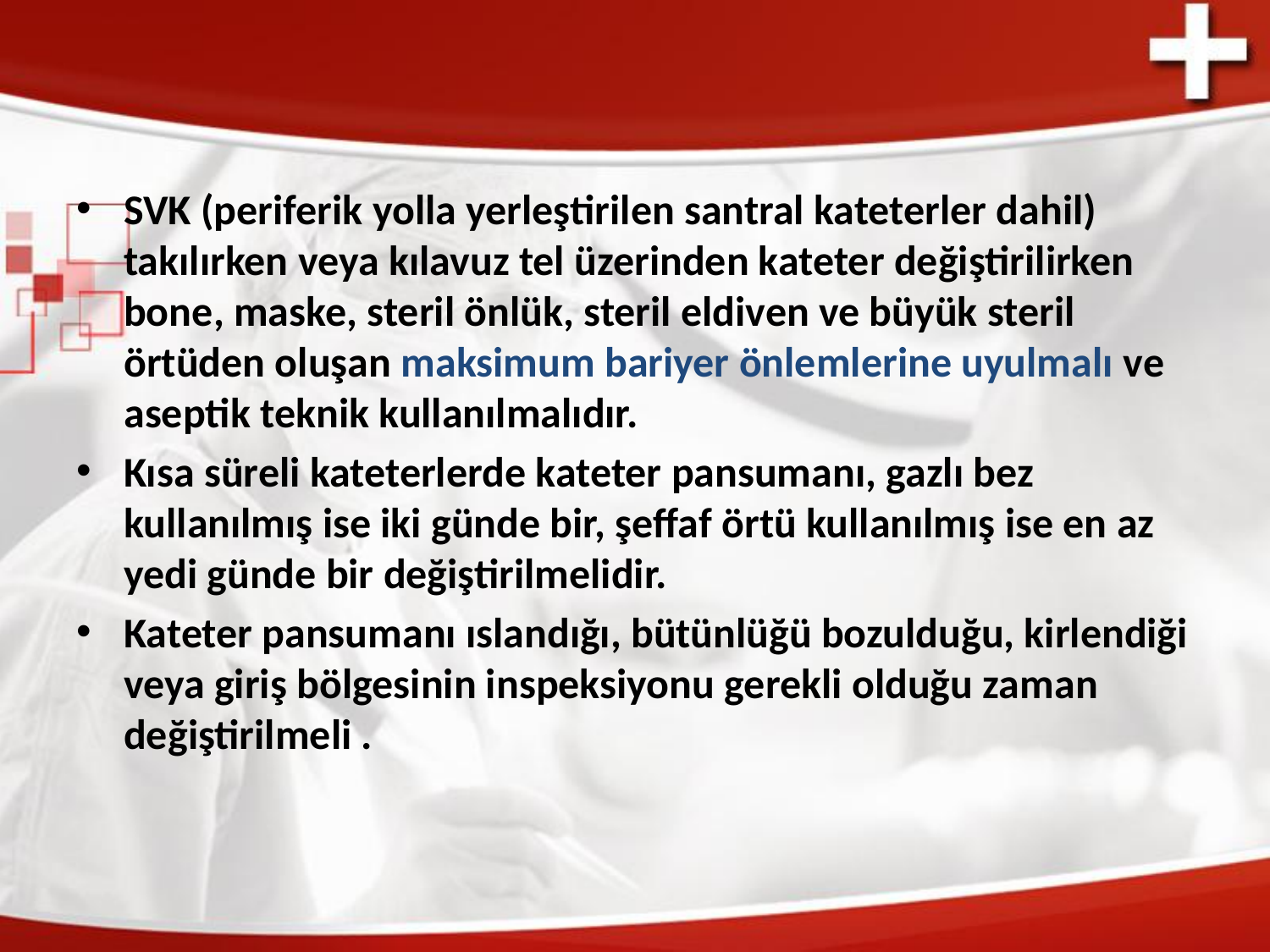

SVK (periferik yolla yerleştirilen santral kateterler dahil) takılırken veya kılavuz tel üzerinden kateter değiştirilirken bone, maske, steril önlük, steril eldiven ve büyük steril örtüden oluşan maksimum bariyer önlemlerine uyulmalı ve aseptik teknik kullanılmalıdır.
Kısa süreli kateterlerde kateter pansumanı, gazlı bez kullanılmış ise iki günde bir, şeffaf örtü kullanılmış ise en az yedi günde bir değiştirilmelidir.
Kateter pansumanı ıslandığı, bütünlüğü bozulduğu, kirlendiği veya giriş bölgesinin inspeksiyonu gerekli olduğu zaman değiştirilmeli .